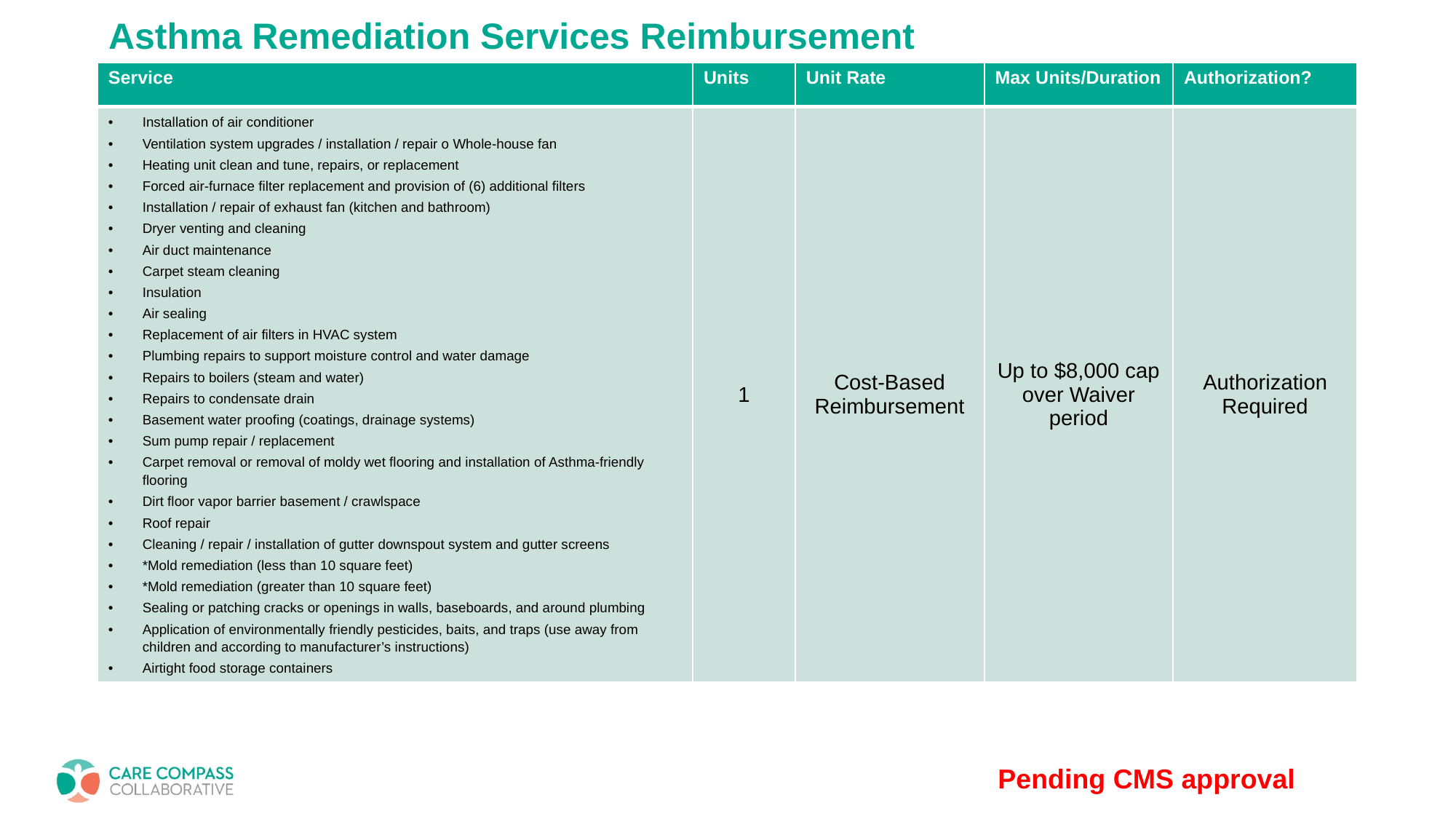

# Asthma Remediation Services Reimbursement
| Service | Units | Unit Rate | Max Units/Duration | Authorization? |
| --- | --- | --- | --- | --- |
| Installation of air conditioner Ventilation system upgrades / installation / repair o Whole-house fan Heating unit clean and tune, repairs, or replacement Forced air-furnace filter replacement and provision of (6) additional filters Installation / repair of exhaust fan (kitchen and bathroom) Dryer venting and cleaning Air duct maintenance Carpet steam cleaning Insulation Air sealing Replacement of air filters in HVAC system Plumbing repairs to support moisture control and water damage Repairs to boilers (steam and water) Repairs to condensate drain Basement water proofing (coatings, drainage systems) Sum pump repair / replacement Carpet removal or removal of moldy wet flooring and installation of Asthma-friendly flooring Dirt floor vapor barrier basement / crawlspace Roof repair Cleaning / repair / installation of gutter downspout system and gutter screens \*Mold remediation (less than 10 square feet) \*Mold remediation (greater than 10 square feet) Sealing or patching cracks or openings in walls, baseboards, and around plumbing Application of environmentally friendly pesticides, baits, and traps (use away from children and according to manufacturer’s instructions) Airtight food storage containers | 1 | Cost-Based Reimbursement | Up to $8,000 cap over Waiver period | Authorization Required |
Pending CMS approval